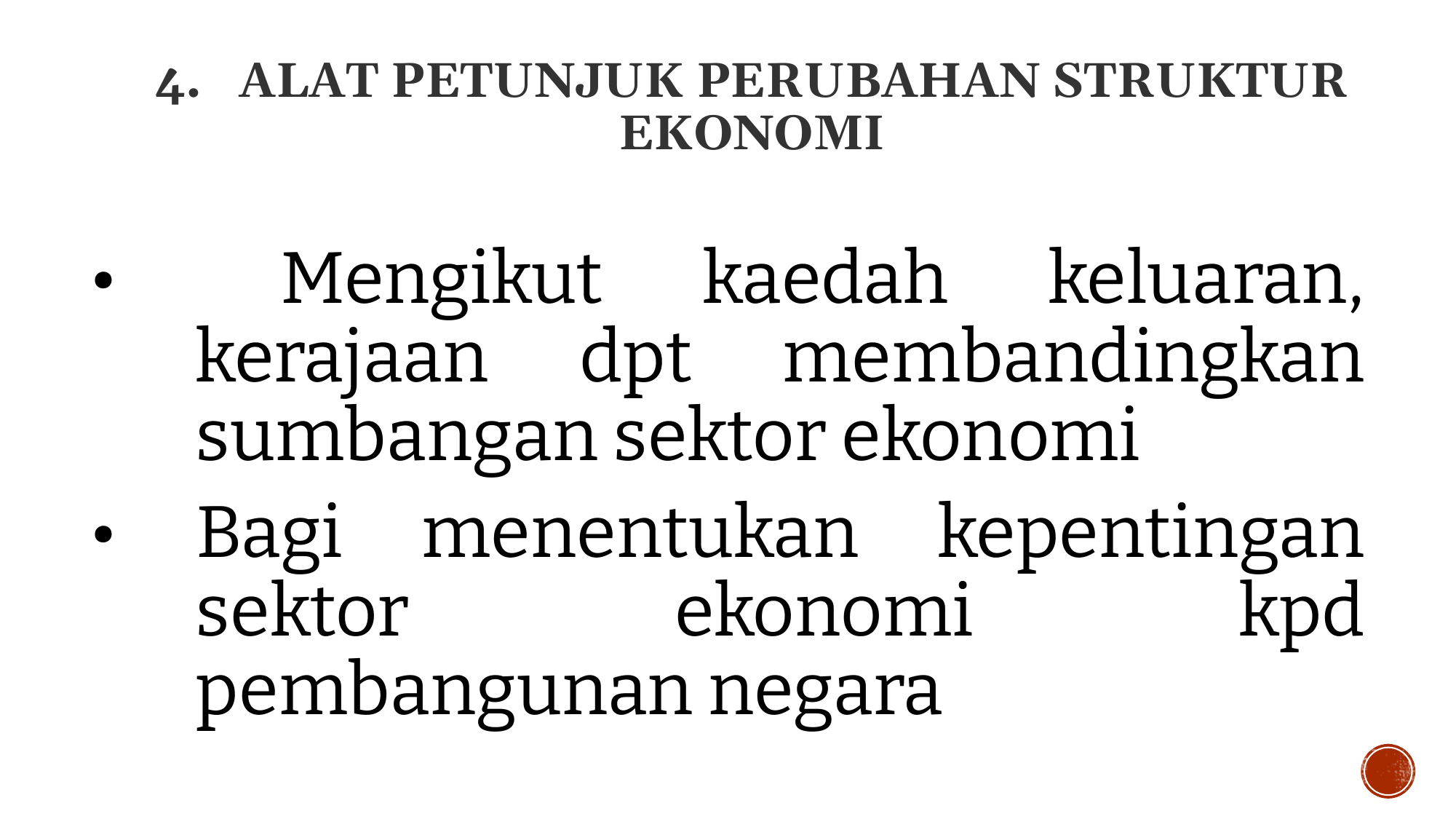

# 4.   Alat petunjuk perubahan struktur ekonomi
• 	Mengikut kaedah keluaran, kerajaan dpt membandingkan sumbangan sektor ekonomi
• Bagi menentukan kepentingan sektor ekonomi kpd pembangunan negara